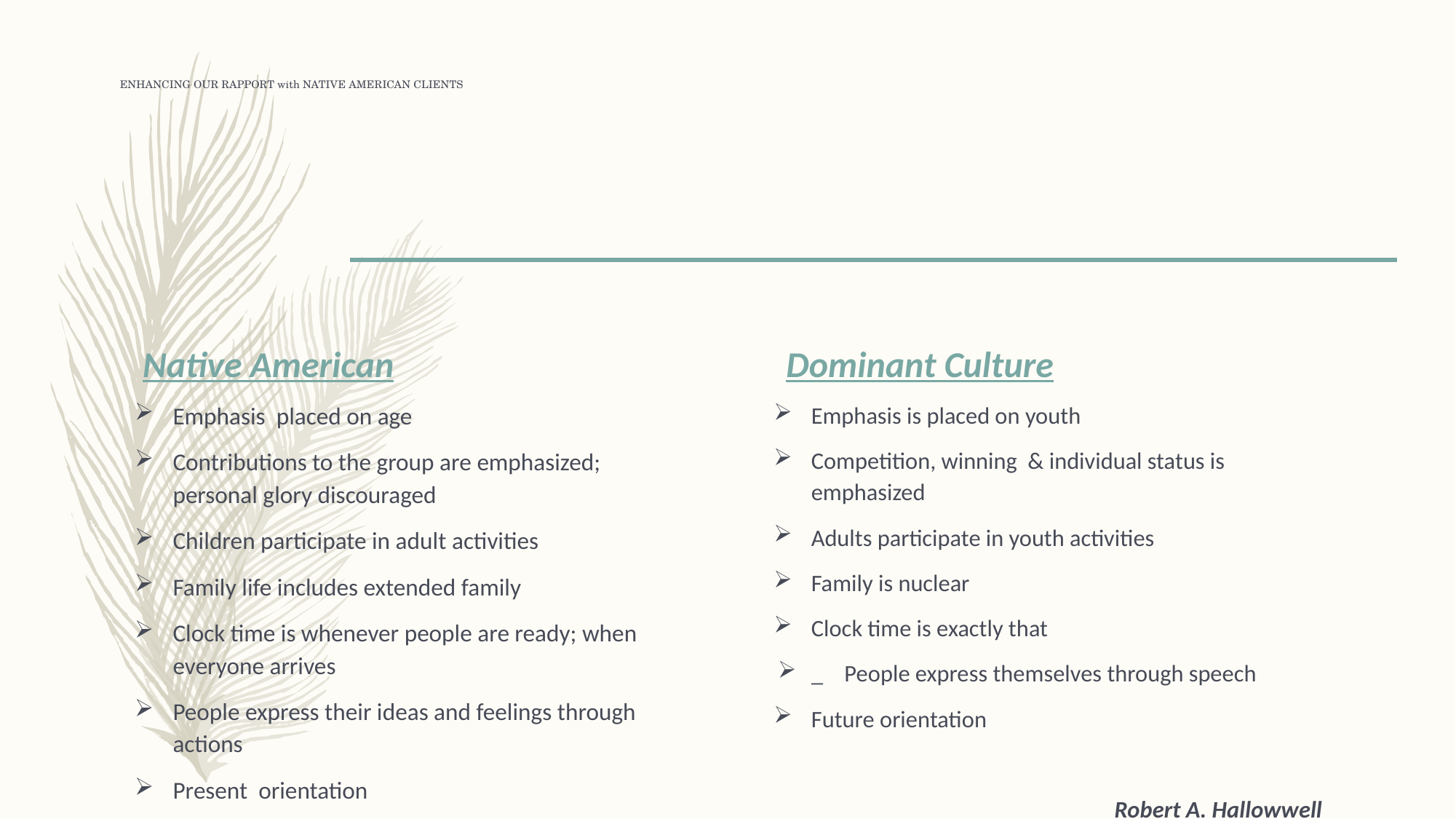

# ENHANCING OUR RAPPORT with NATIVE AMERICAN CLIENTS
Native American
Dominant Culture
Emphasis  placed on age
Contributions to the group are emphasized; personal glory discouraged
Children participate in adult activities
Family life includes extended family
Clock time is whenever people are ready; when everyone arrives
People express their ideas and feelings through actions
Present  orientation
Emphasis is placed on youth
Competition, winning  & individual status is emphasized
Adults participate in youth activities
Family is nuclear
Clock time is exactly that
_    People express themselves through speech
Future orientation

Robert A. Hallowwell